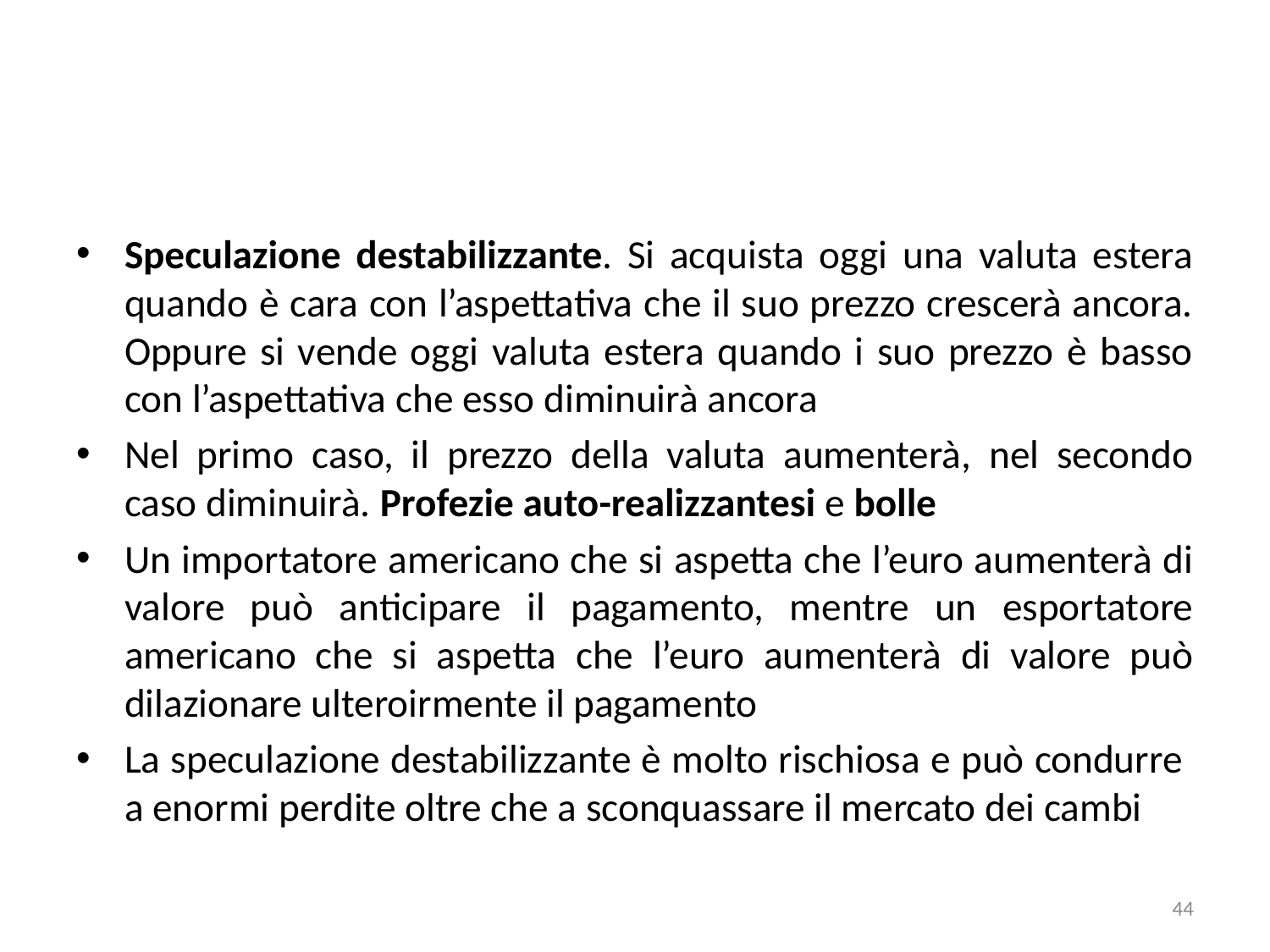

#
Speculazione destabilizzante. Si acquista oggi una valuta estera quando è cara con l’aspettativa che il suo prezzo crescerà ancora. Oppure si vende oggi valuta estera quando i suo prezzo è basso con l’aspettativa che esso diminuirà ancora
Nel primo caso, il prezzo della valuta aumenterà, nel secondo caso diminuirà. Profezie auto-realizzantesi e bolle
Un importatore americano che si aspetta che l’euro aumenterà di valore può anticipare il pagamento, mentre un esportatore americano che si aspetta che l’euro aumenterà di valore può dilazionare ulteroirmente il pagamento
La speculazione destabilizzante è molto rischiosa e può condurre  a enormi perdite oltre che a sconquassare il mercato dei cambi
44